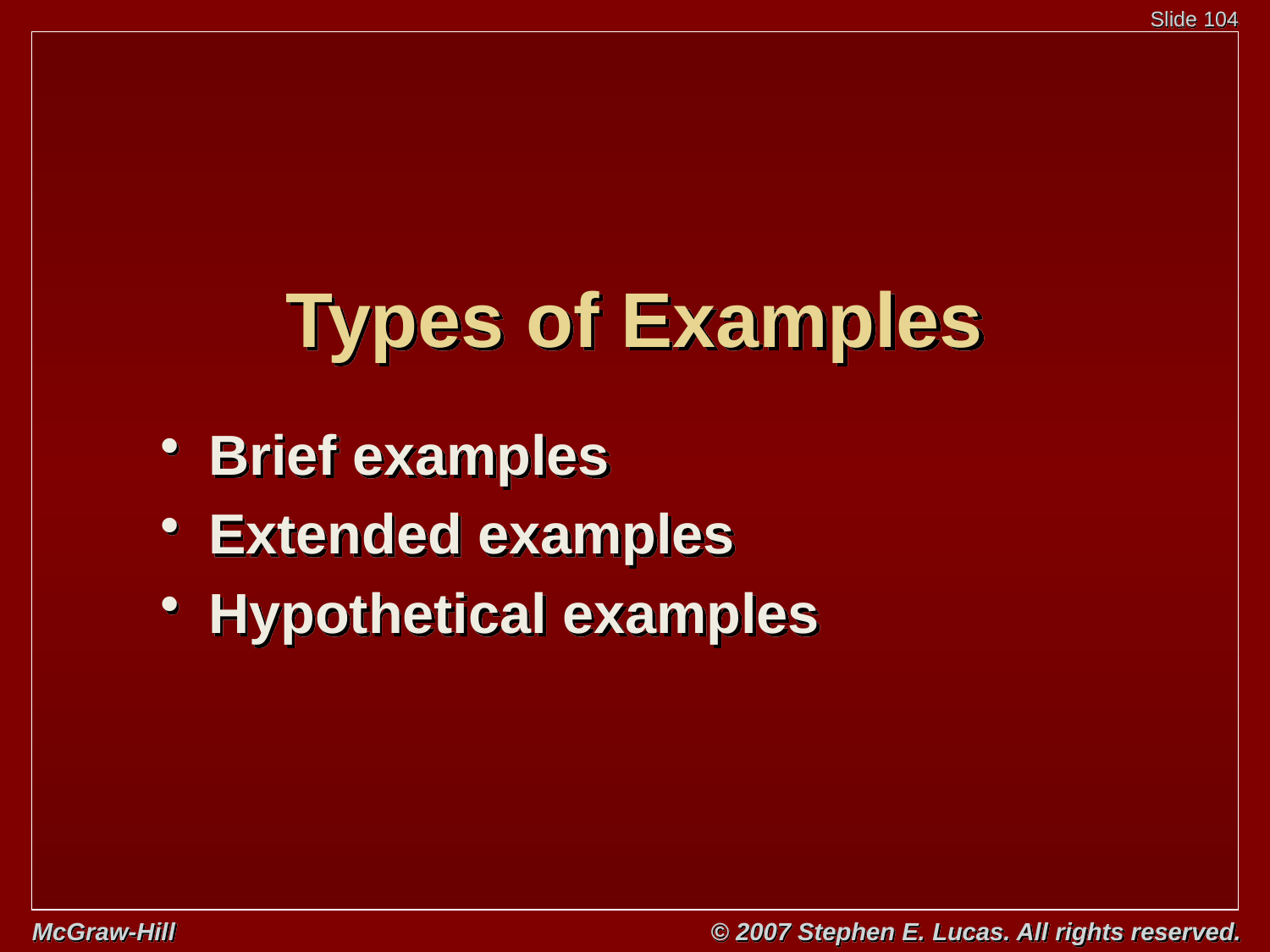

# Types of Examples
Brief examples
Extended examples
Hypothetical examples